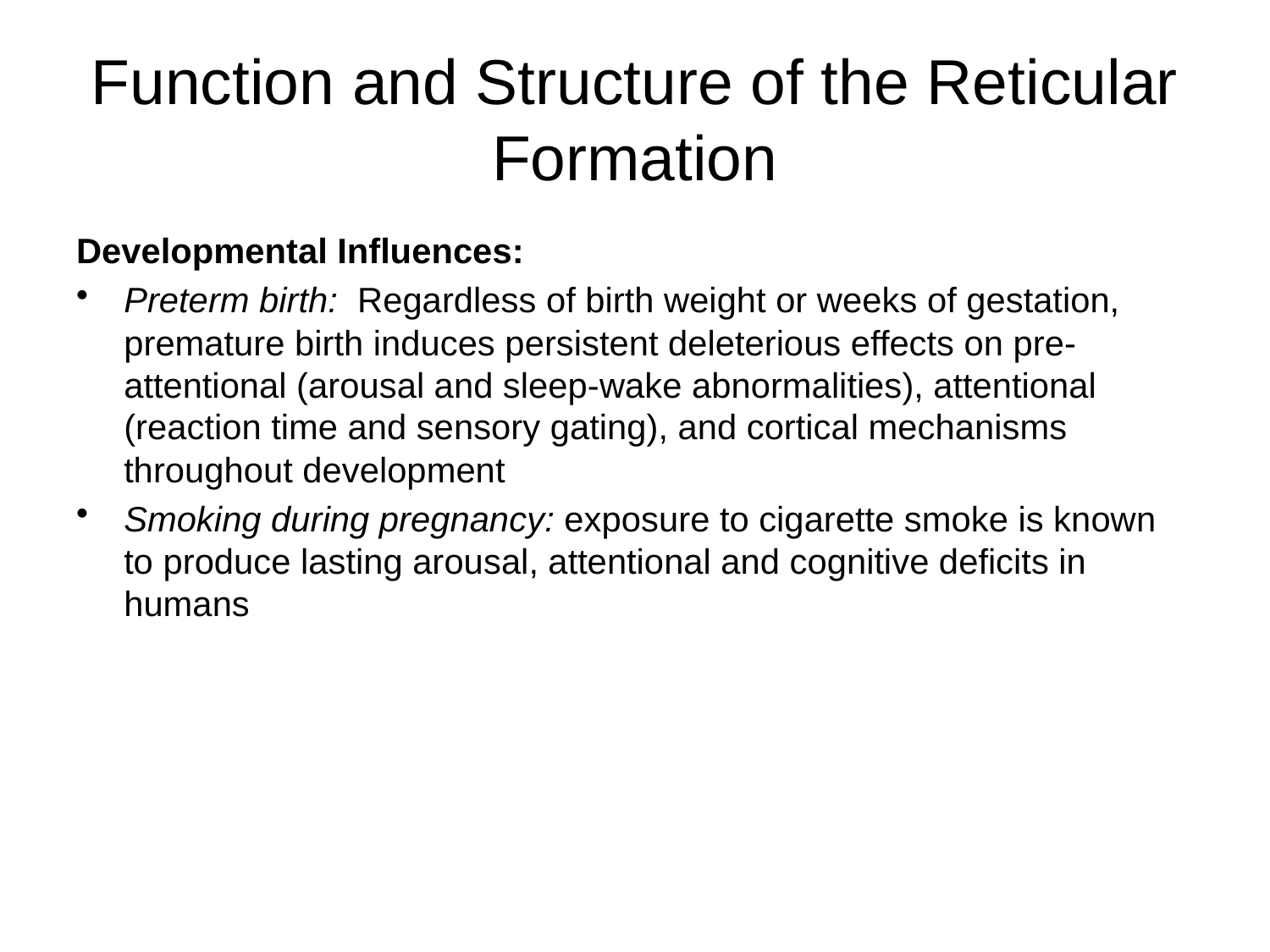

# Function and Structure of the Reticular Formation
Developmental Influences:
Preterm birth:  Regardless of birth weight or weeks of gestation, premature birth induces persistent deleterious effects on pre-attentional (arousal and sleep-wake abnormalities), attentional (reaction time and sensory gating), and cortical mechanisms throughout development
Smoking during pregnancy: exposure to cigarette smoke is known to produce lasting arousal, attentional and cognitive deficits in humans